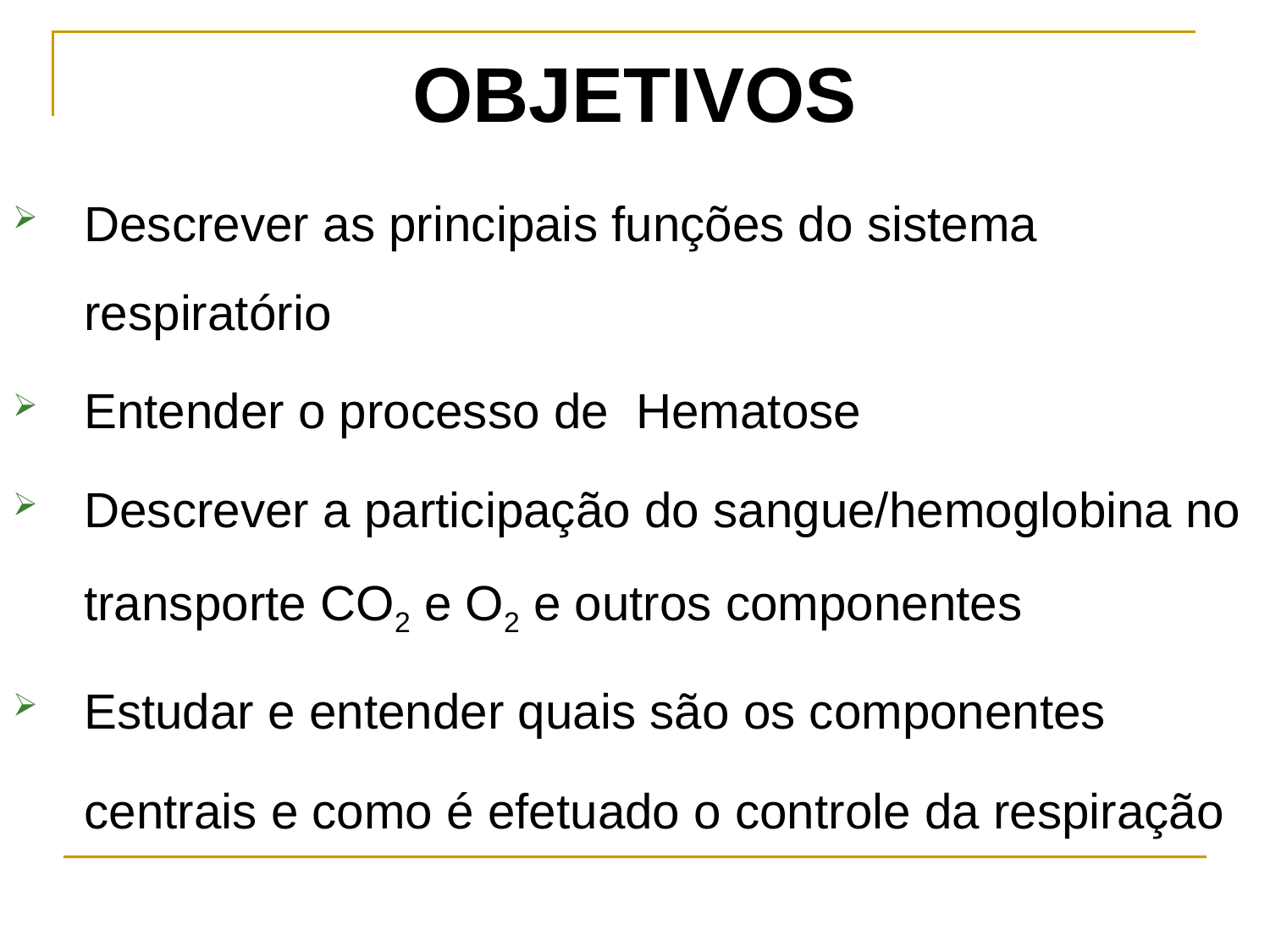

# OBJETIVOS
Descrever as principais funções do sistema respiratório
Entender o processo de  Hematose
Descrever a participação do sangue/hemoglobina no transporte CO2 e O2 e outros componentes
Estudar e entender quais são os componentes centrais e como é efetuado o controle da respiração